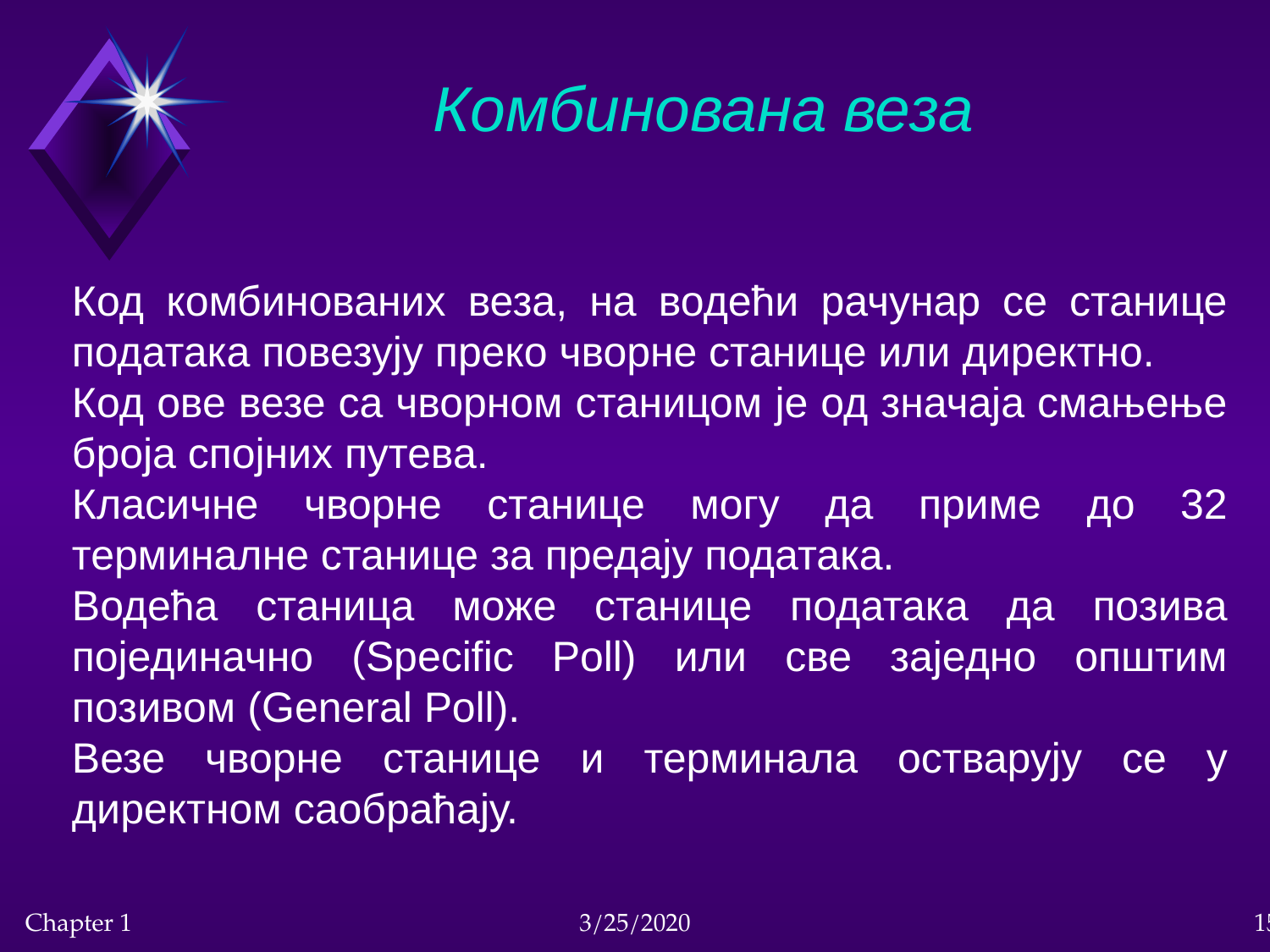

# Комбинована веза

Код комбинованих веза, на водећи рачунар се станице података повезују преко чворне станице или директно.
Код ове везе са чворном станицом је од значаја смањење броја спојних путева.
Класичне чворне станице могу да приме до 32 терминалне станице за предају података.
Водећа станица може станице података да позива појединачно (Specific Poll) или све заједно општим позивом (General Poll).
Везе чворне станице и терминала остварују се у директном саобраћају.